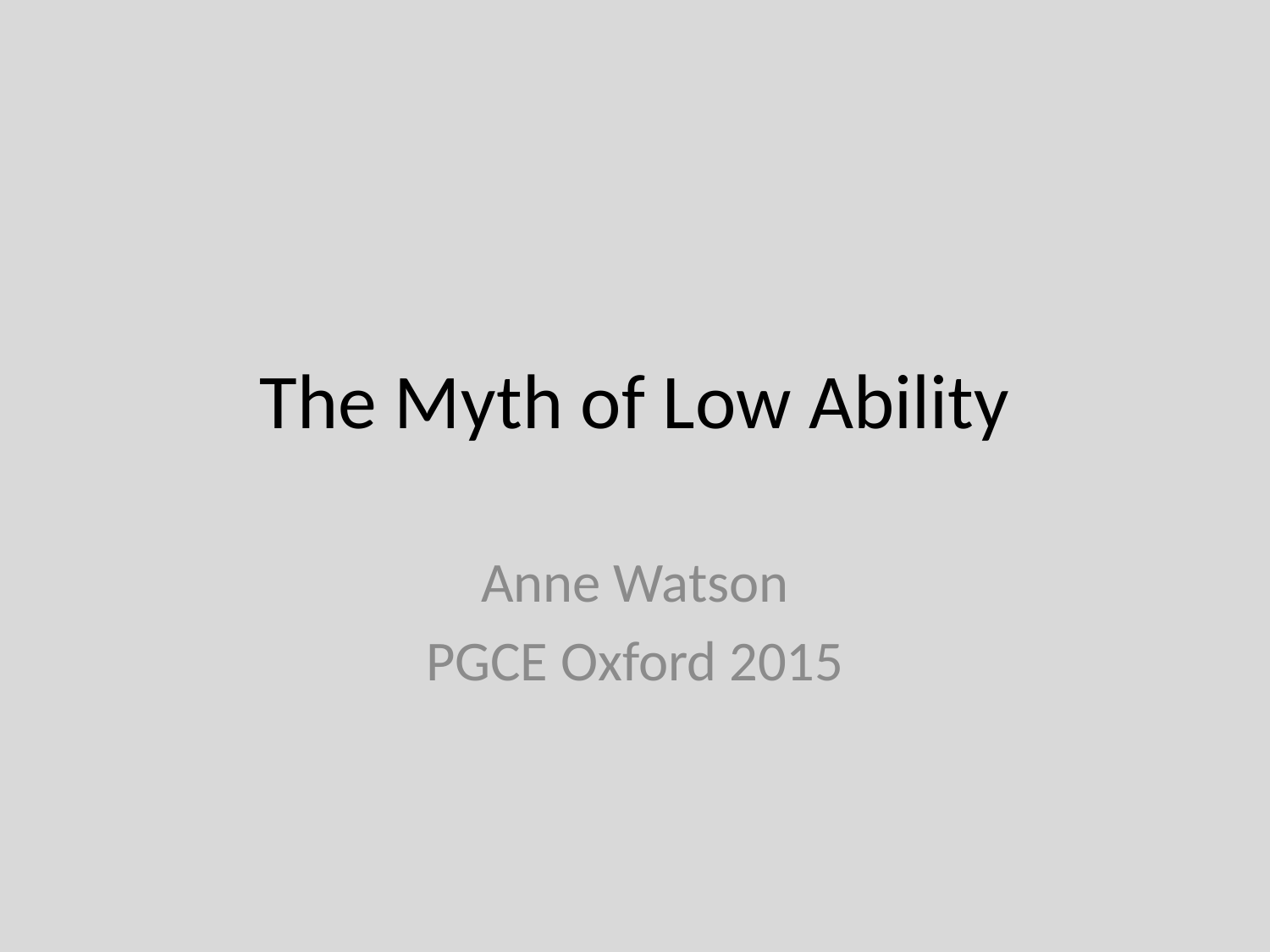

# The Myth of Low Ability
Anne Watson
PGCE Oxford 2015